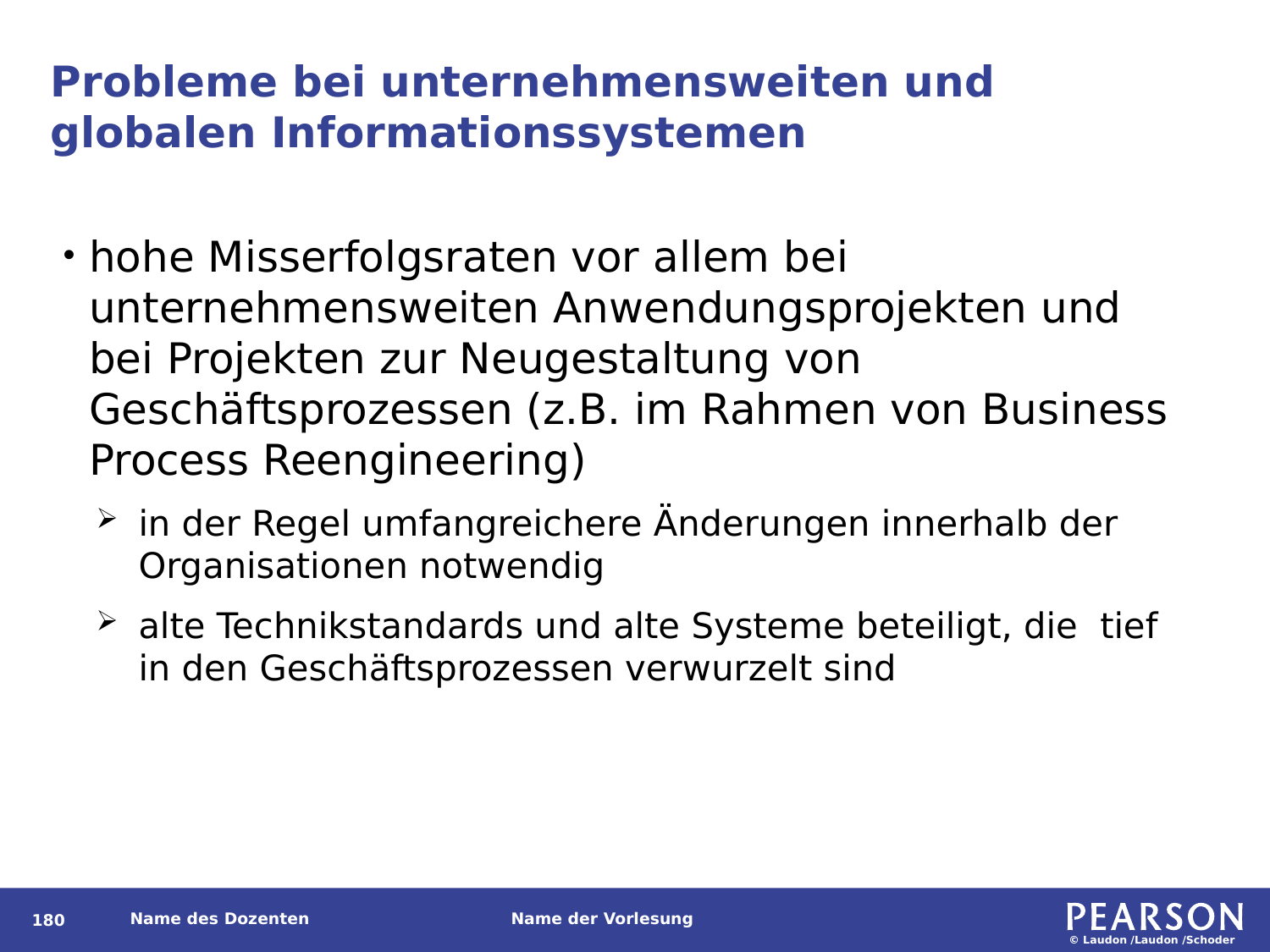

# Probleme bei unternehmensweiten und globalen Informationssystemen

hohe Misserfolgsraten vor allem bei unternehmensweiten Anwendungsprojekten und bei Projekten zur Neugestaltung von Geschäftsprozessen (z.B. im Rahmen von Business Process Reengineering)
in der Regel umfangreichere Änderungen innerhalb der Organisationen notwendig
alte Technikstandards und alte Systeme beteiligt, die  tief in den Geschäftsprozessen verwurzelt sind
180